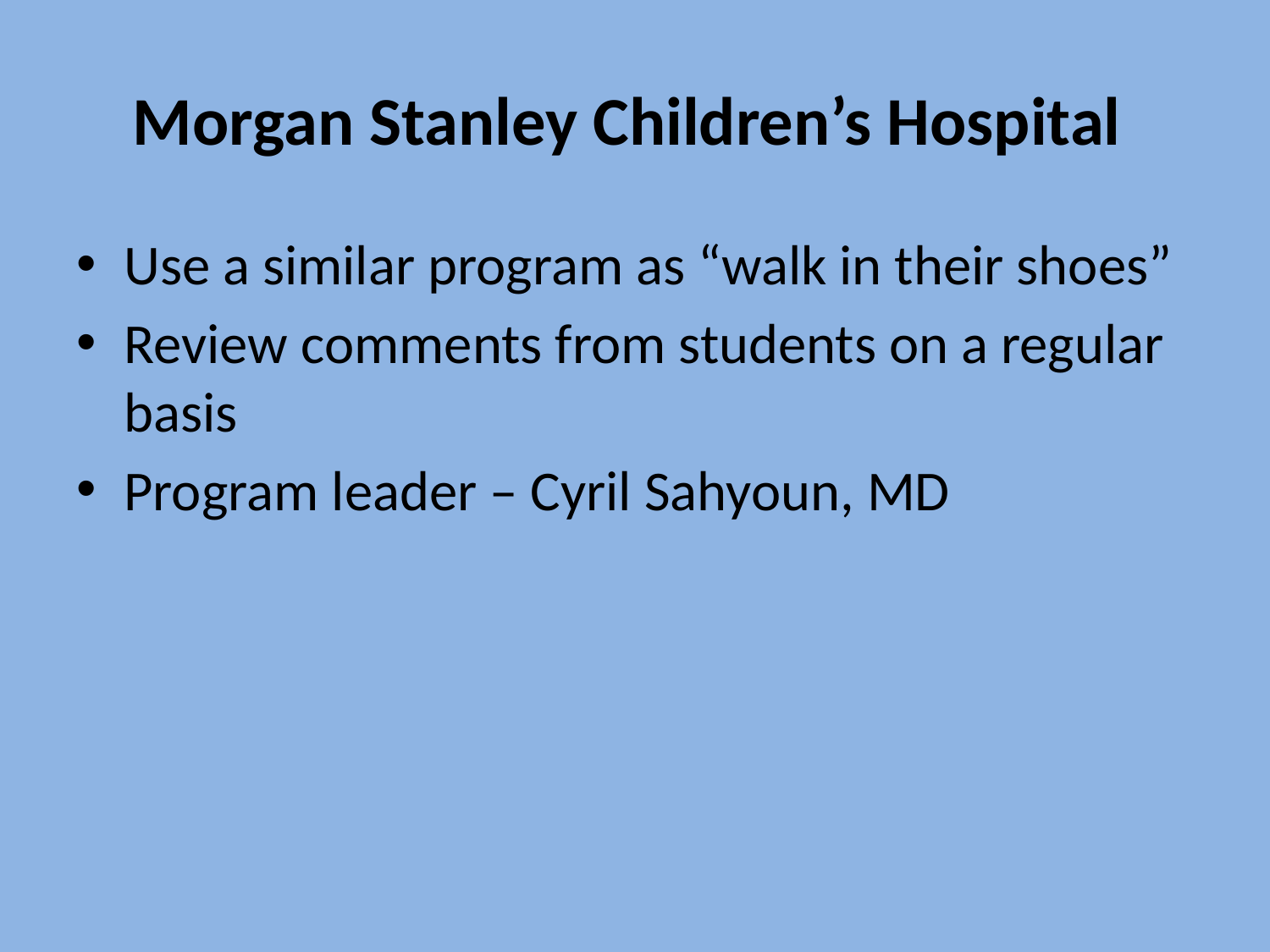

# Morgan Stanley Children’s Hospital
Use a similar program as “walk in their shoes”
Review comments from students on a regular basis
Program leader – Cyril Sahyoun, MD